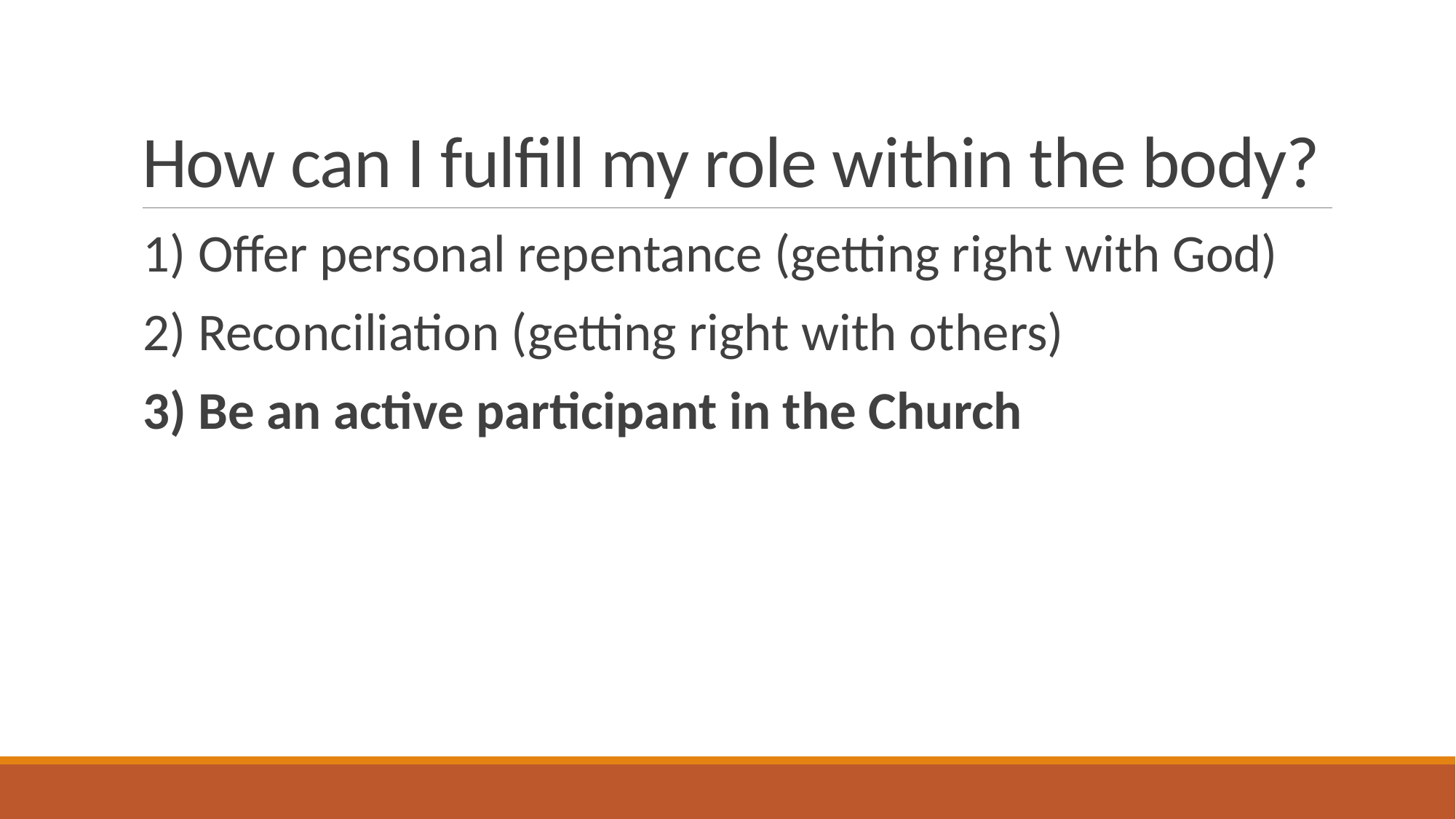

# How can I fulfill my role within the body?
1) Offer personal repentance (getting right with God)
2) Reconciliation (getting right with others)
3) Be an active participant in the Church